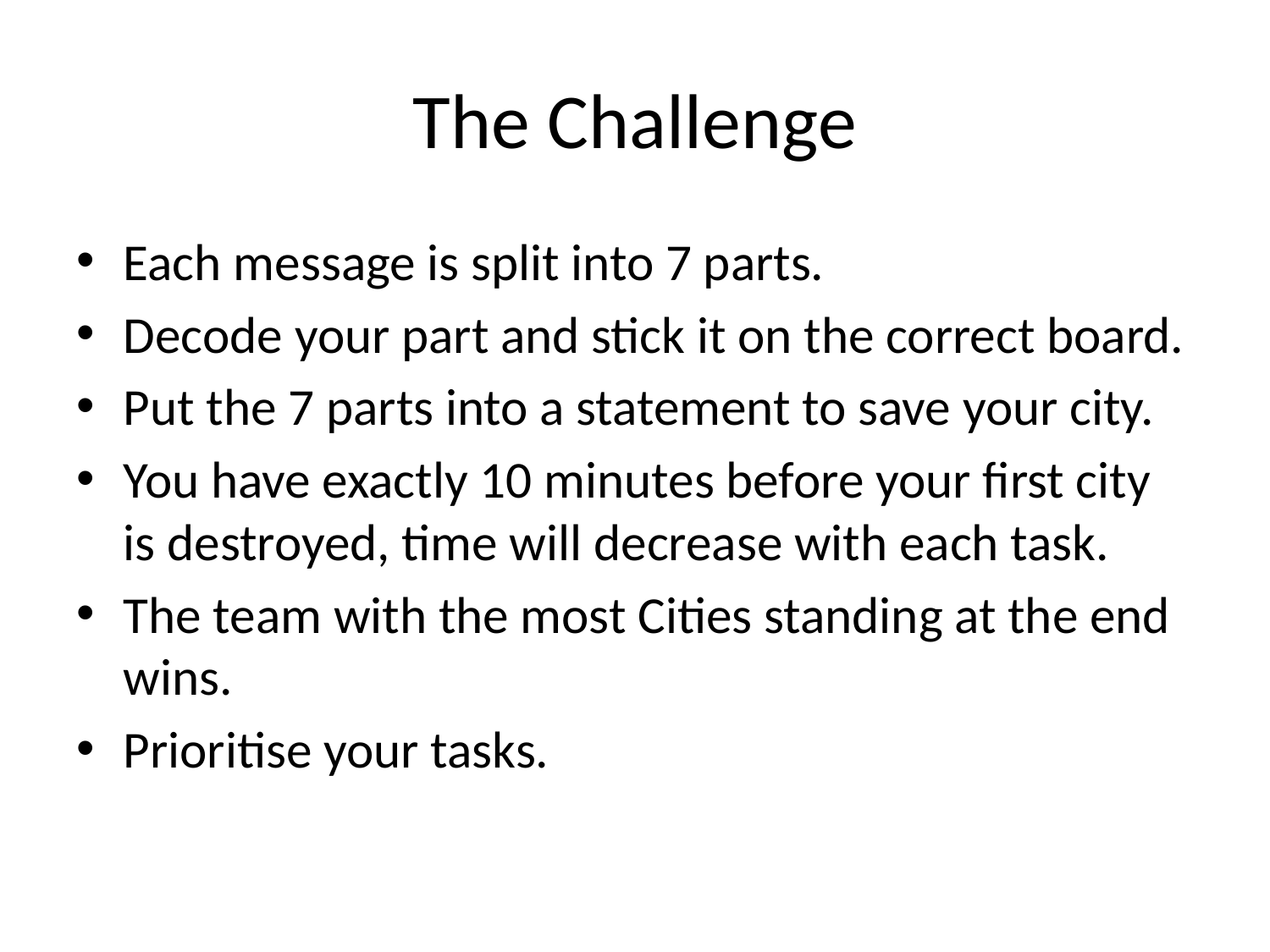

# The Challenge
Each message is split into 7 parts.
Decode your part and stick it on the correct board.
Put the 7 parts into a statement to save your city.
You have exactly 10 minutes before your first city is destroyed, time will decrease with each task.
The team with the most Cities standing at the end wins.
Prioritise your tasks.